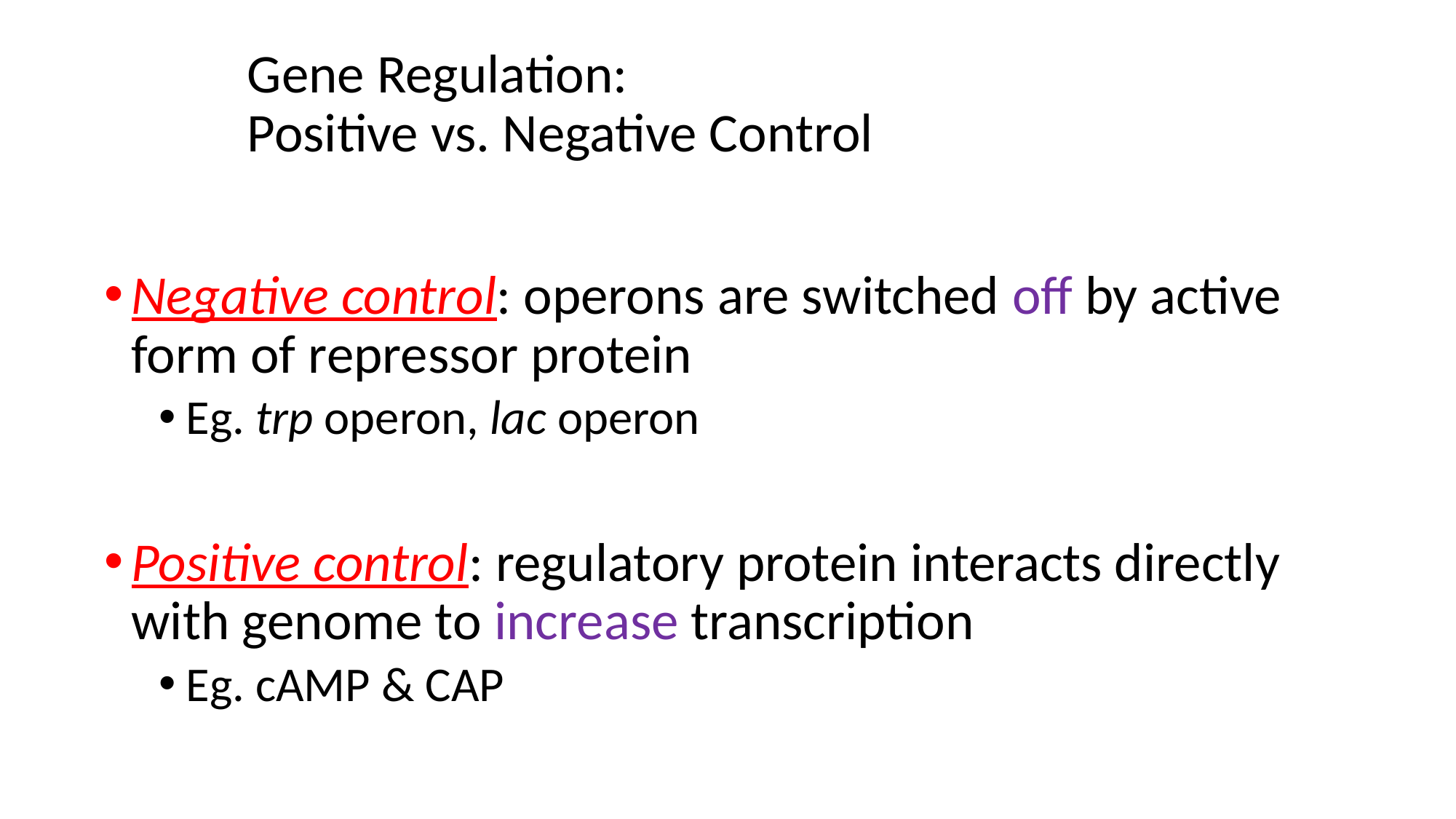

# Gene Regulation: Positive vs. Negative Control
Negative control: operons are switched off by active form of repressor protein
Eg. trp operon, lac operon

Positive control: regulatory protein interacts directly with genome to increase transcription
Eg. cAMP & CAP